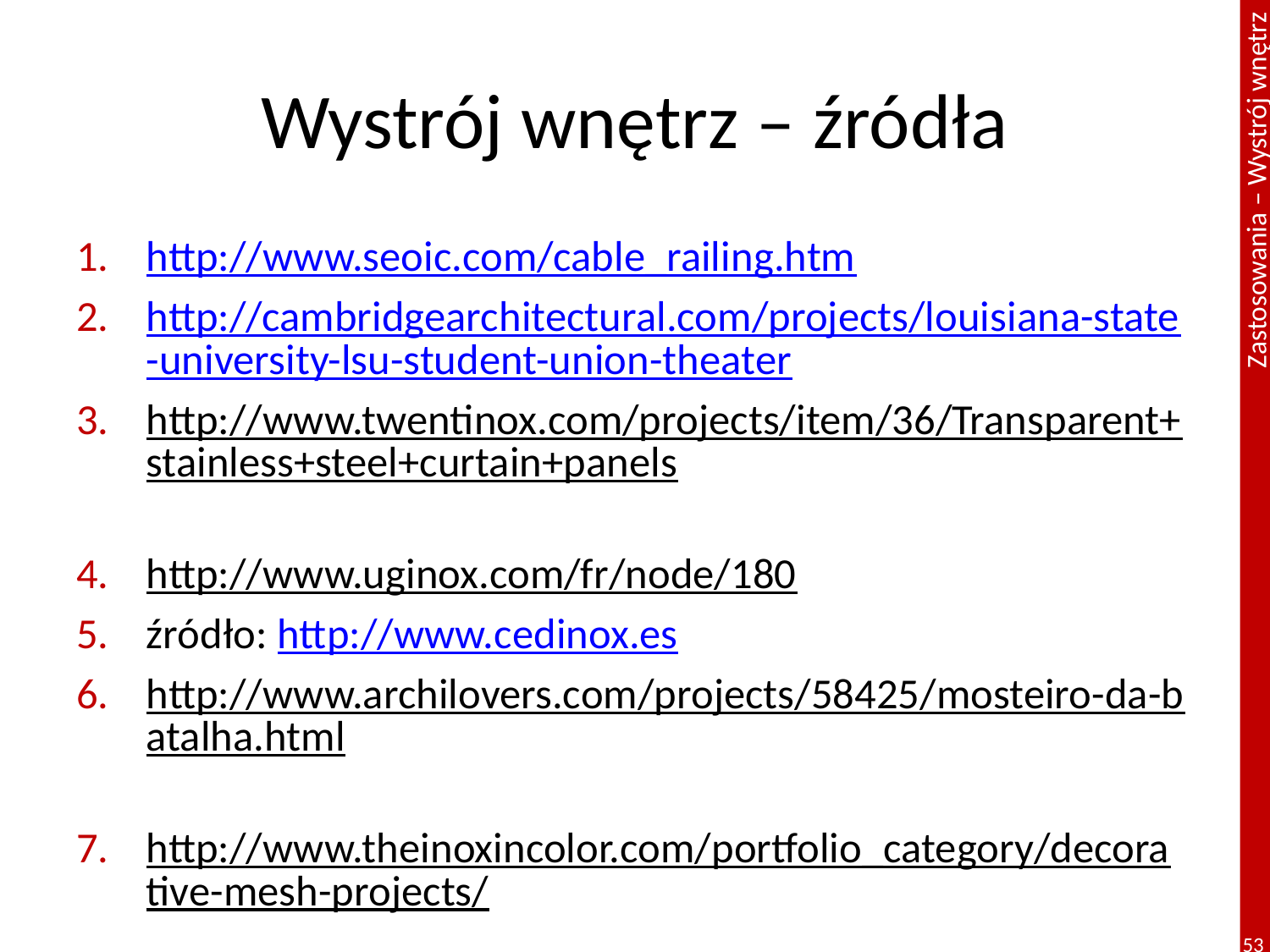

# Wystrój wnętrz – źródła
http://www.seoic.com/cable_railing.htm
http://cambridgearchitectural.com/projects/louisiana-state-university-lsu-student-union-theater
http://www.twentinox.com/projects/item/36/Transparent+stainless+steel+curtain+panels
http://www.uginox.com/fr/node/180
źródło: http://www.cedinox.es
http://www.archilovers.com/projects/58425/mosteiro-da-batalha.html
http://www.theinoxincolor.com/portfolio_category/decorative-mesh-projects/
http://www.coop-himmelblau.at/architecture/projects/museum-of-contemporary-art-planning-exhibition
53